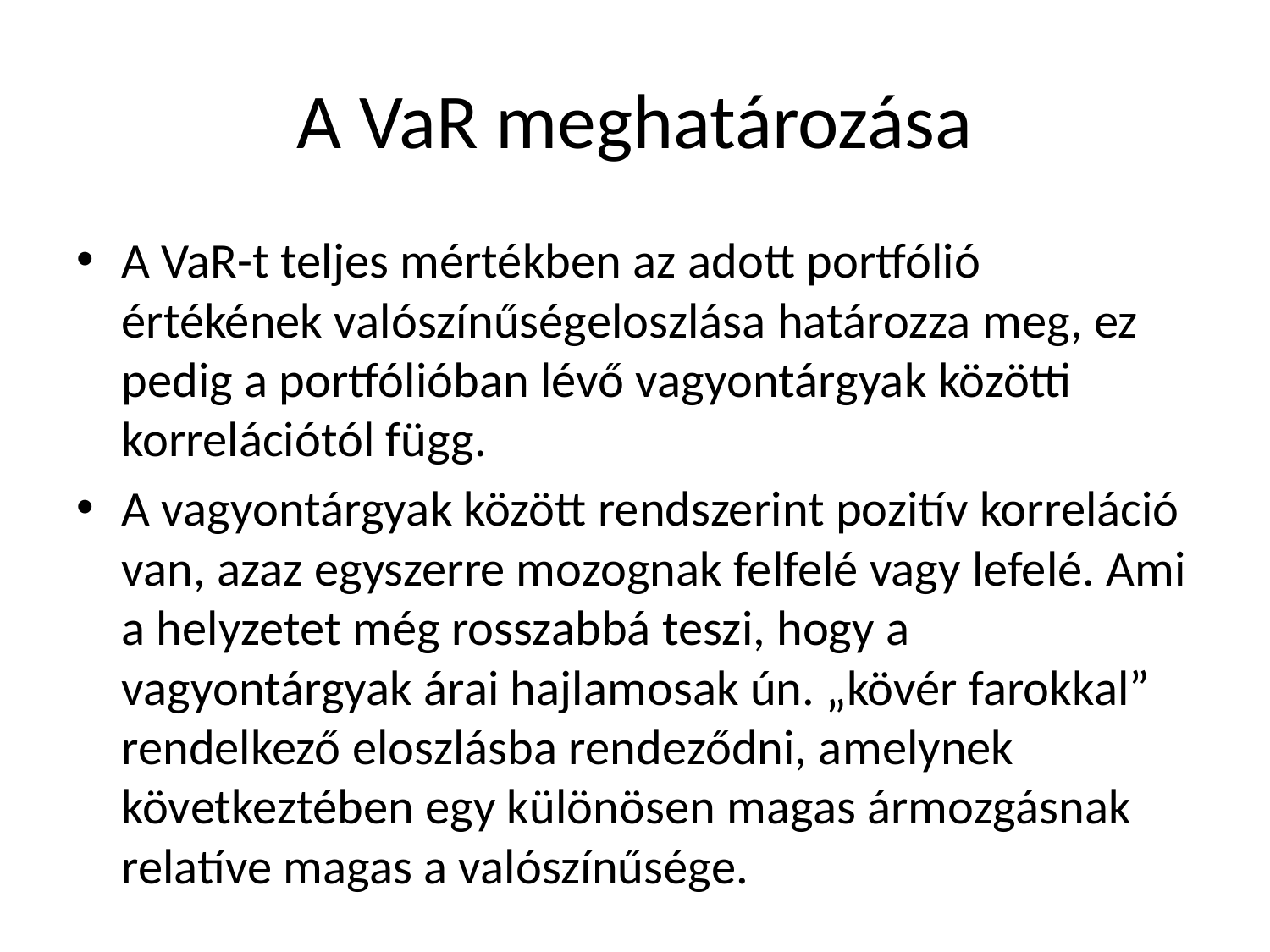

# A VaR meghatározása
A VaR-t teljes mértékben az adott portfólió értékének valószínűségeloszlása határozza meg, ez pedig a portfólióban lévő vagyontárgyak közötti korrelációtól függ.
A vagyontárgyak között rendszerint pozitív korreláció van, azaz egyszerre mozognak felfelé vagy lefelé. Ami a helyzetet még rosszabbá teszi, hogy a vagyontárgyak árai hajlamosak ún. „kövér farokkal” rendelkező eloszlásba rendeződni, amelynek következtében egy különösen magas ármozgásnak relatíve magas a valószínűsége.